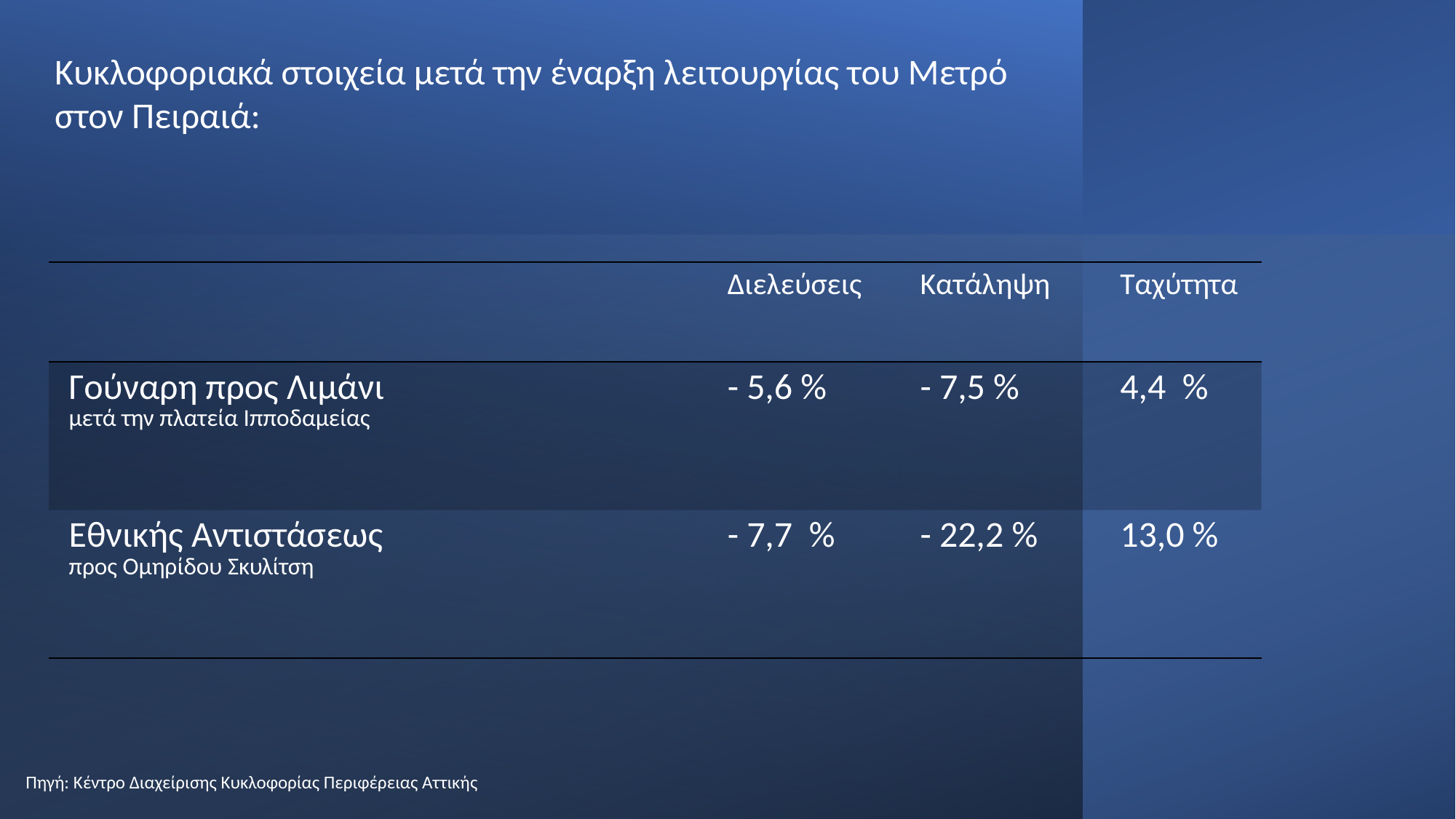

Κυκλοφοριακά στοιχεία μετά την έναρξη λειτουργίας του Μετρό στον Πειραιά:
|  | Διελεύσεις | Κατάληψη | Ταχύτητα |
| --- | --- | --- | --- |
| Γούναρη προς Λιμάνι μετά την πλατεία Ιπποδαμείας | - 5,6 % | - 7,5 % | 4,4  % |
| Εθνικής Αντιστάσεως προς Ομηρίδου Σκυλίτση | - 7,7  % | - 22,2 % | 13,0 % |
Πηγή: Κέντρο Διαχείρισης Κυκλοφορίας Περιφέρειας Αττικής